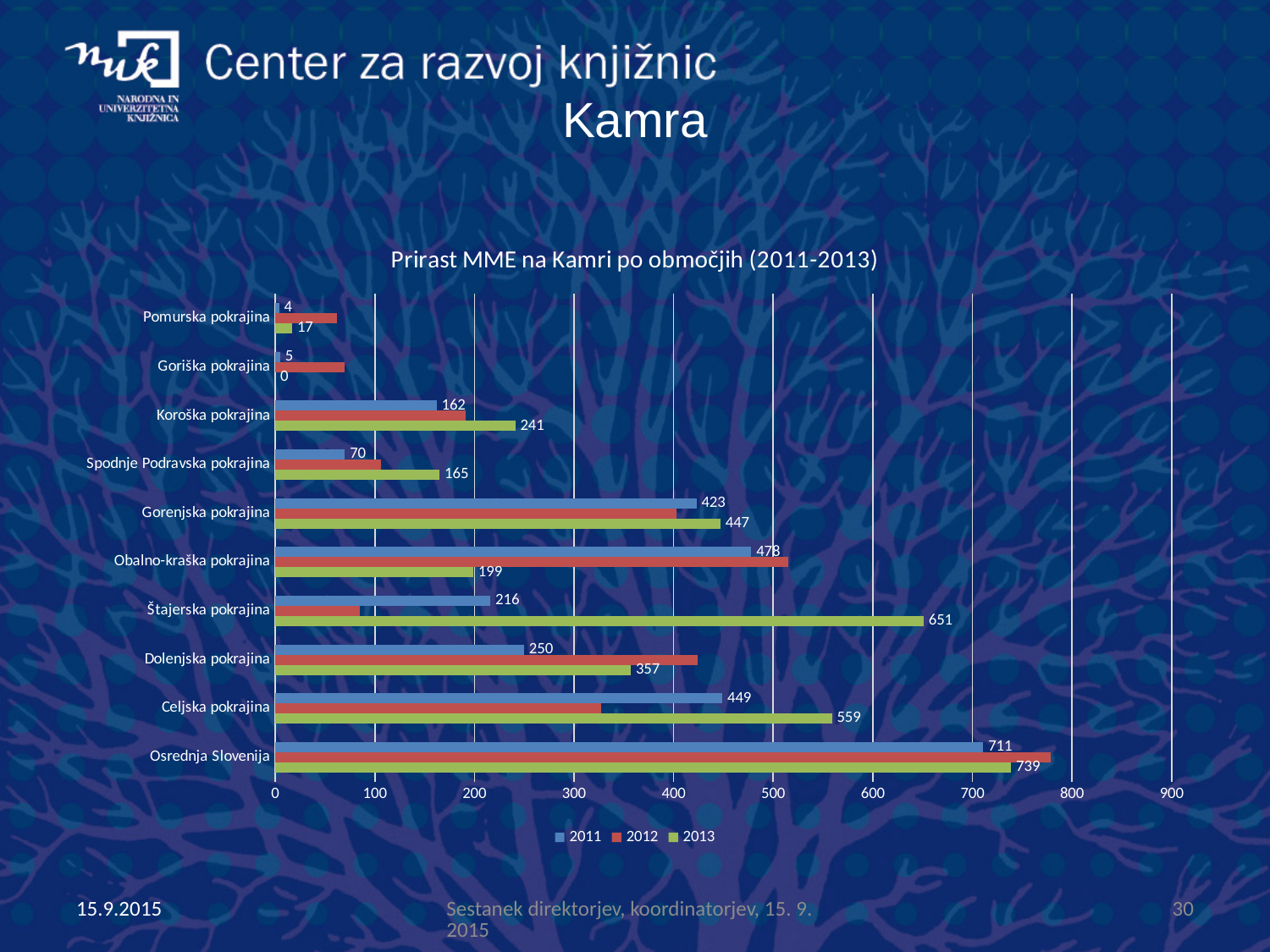

# Kamra

### Chart: Prirast MME na Kamri po območjih (2011-2013)

| Category | 2013 | 2012 | 2011 |
|---|---|---|---|
| Osrednja Slovenija | 739.0 | 779.0 | 711.0 |
| Celjska pokrajina | 559.0 | 327.0 | 449.0 |
| Dolenjska pokrajina | 357.0 | 424.0 | 250.0 |
| Štajerska pokrajina | 651.0 | 85.0 | 216.0 |
| Obalno-kraška pokrajina | 199.0 | 515.0 | 478.0 |
| Gorenjska pokrajina | 447.0 | 403.0 | 423.0 |
| Spodnje Podravska pokrajina | 165.0 | 106.0 | 70.0 |
| Koroška pokrajina | 241.0 | 191.0 | 162.0 |
| Goriška pokrajina | 0.0 | 70.0 | 5.0 |
| Pomurska pokrajina | 17.0 | 62.0 | 4.0 |
15.9.2015
Sestanek direktorjev, koordinatorjev, 15. 9. 2015
30